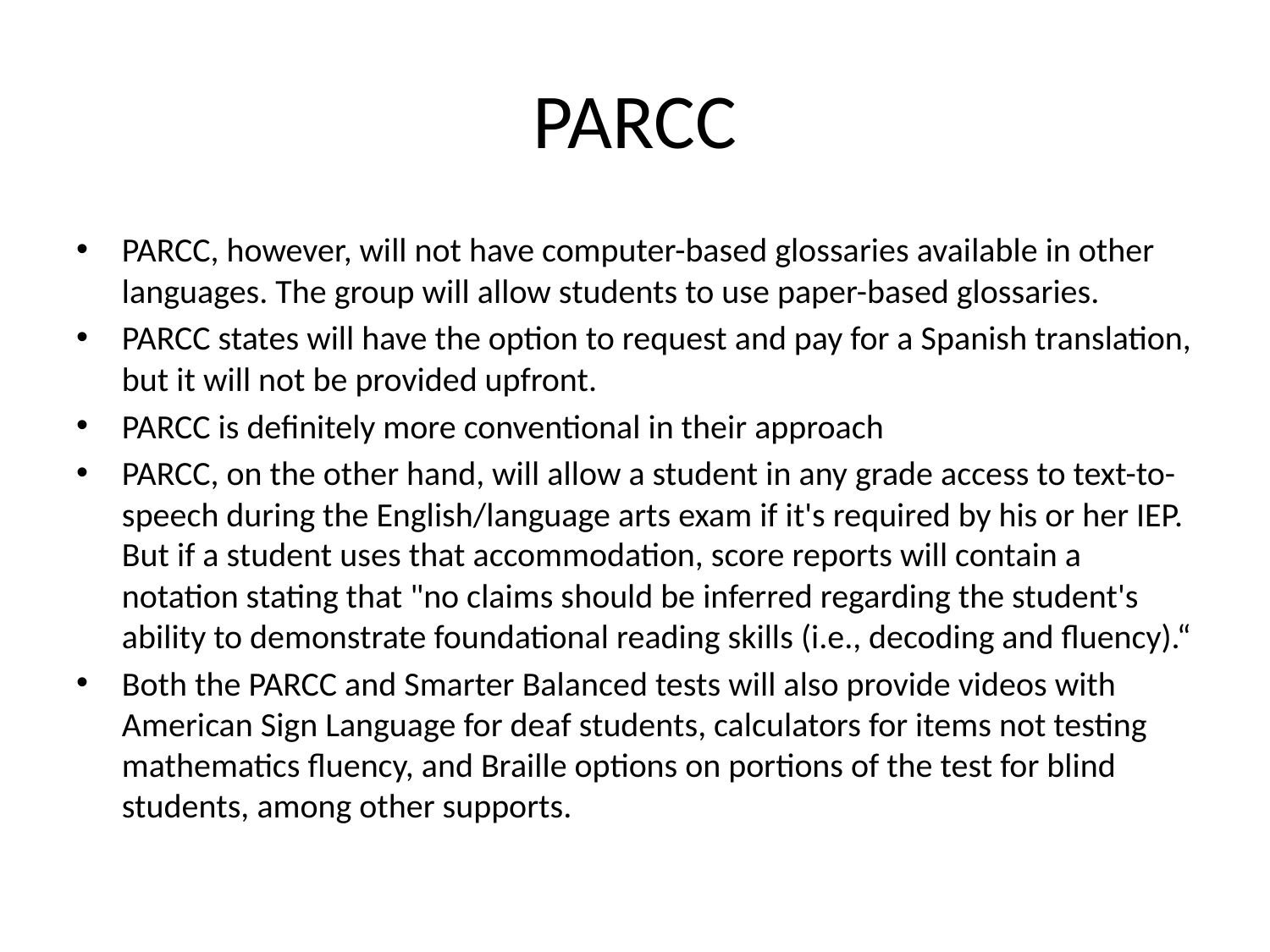

# PARCC
PARCC, however, will not have computer-based glossaries available in other languages. The group will allow students to use paper-based glossaries.
PARCC states will have the option to request and pay for a Spanish translation, but it will not be provided upfront.
PARCC is definitely more conventional in their approach
PARCC, on the other hand, will allow a student in any grade access to text-to-speech during the English/language arts exam if it's required by his or her IEP. But if a student uses that accommodation, score reports will contain a notation stating that "no claims should be inferred regarding the student's ability to demonstrate foundational reading skills (i.e., decoding and fluency).“
Both the PARCC and Smarter Balanced tests will also provide videos with American Sign Language for deaf students, calculators for items not testing mathematics fluency, and Braille options on portions of the test for blind students, among other supports.